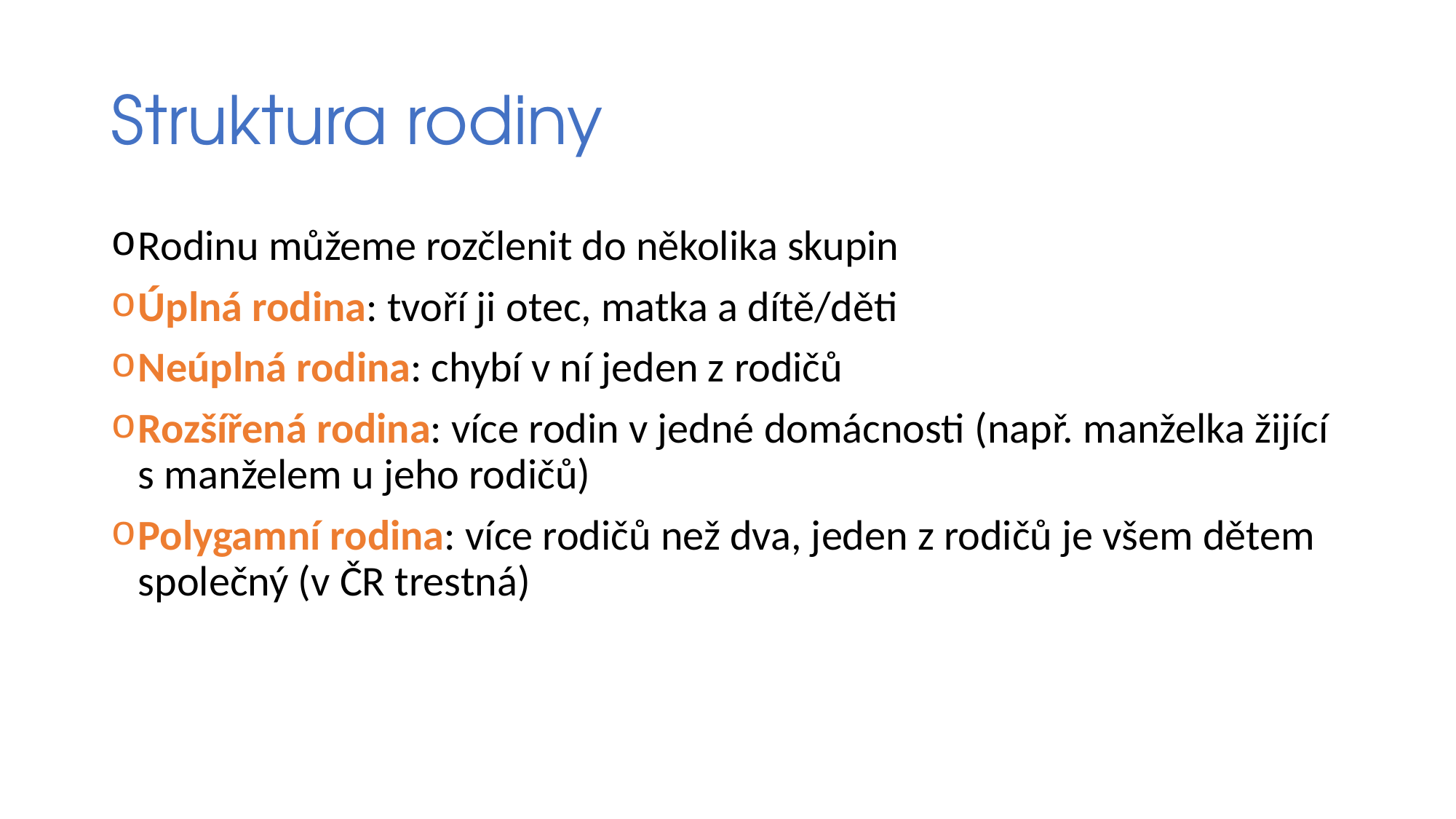

# Struktura rodiny
Rodinu můžeme rozčlenit do několika skupin
Úplná rodina: tvoří ji otec, matka a dítě/děti
Neúplná rodina: chybí v ní jeden z rodičů
Rozšířená rodina: více rodin v jedné domácnosti (např. manželka žijící s manželem u jeho rodičů)
Polygamní rodina: více rodičů než dva, jeden z rodičů je všem dětem společný (v ČR trestná)